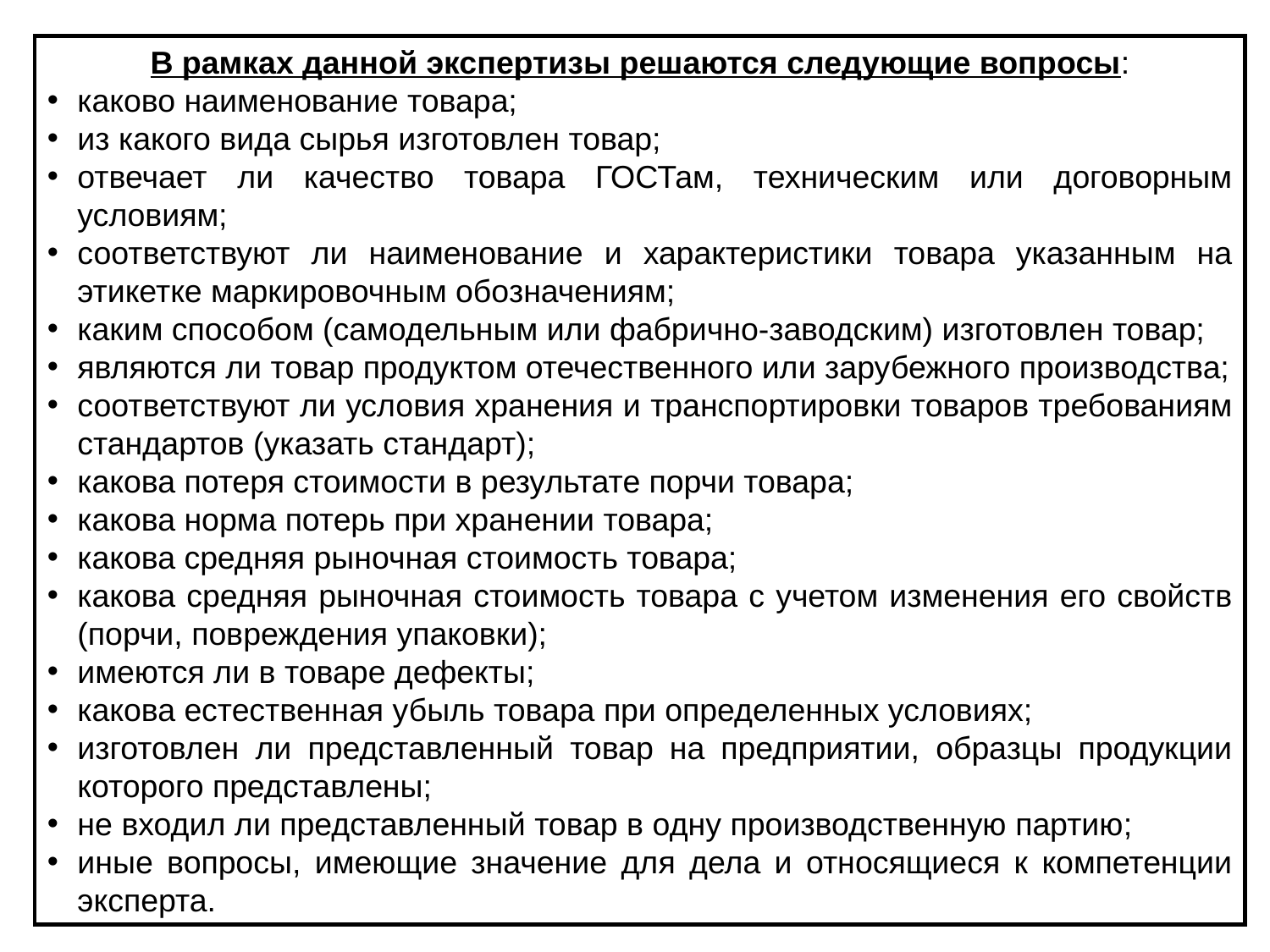

В рамках данной экспертизы решаются следующие вопросы:
каково наименование товара;
из какого вида сырья изготовлен товар;
отвечает ли качество товара ГОСТам, техническим или договорным условиям;
соответствуют ли наименование и характеристики товара указанным на этикетке маркировочным обозначениям;
каким способом (самодельным или фабрично-заводским) изготовлен товар;
являются ли товар продуктом отечественного или зарубежного производства;
соответствуют ли условия хранения и транспортировки товаров требованиям стандартов (указать стандарт);
какова потеря стоимости в результате порчи товара;
какова норма потерь при хранении товара;
какова средняя рыночная стоимость товара;
какова средняя рыночная стоимость товара с учетом изменения его свойств (порчи, повреждения упаковки);
имеются ли в товаре дефекты;
какова естественная убыль товара при определенных условиях;
изготовлен ли представленный товар на предприятии, образцы продукции которого представлены;
не входил ли представленный товар в одну производственную партию;
иные вопросы, имеющие значение для дела и относящиеся к компетенции эксперта.